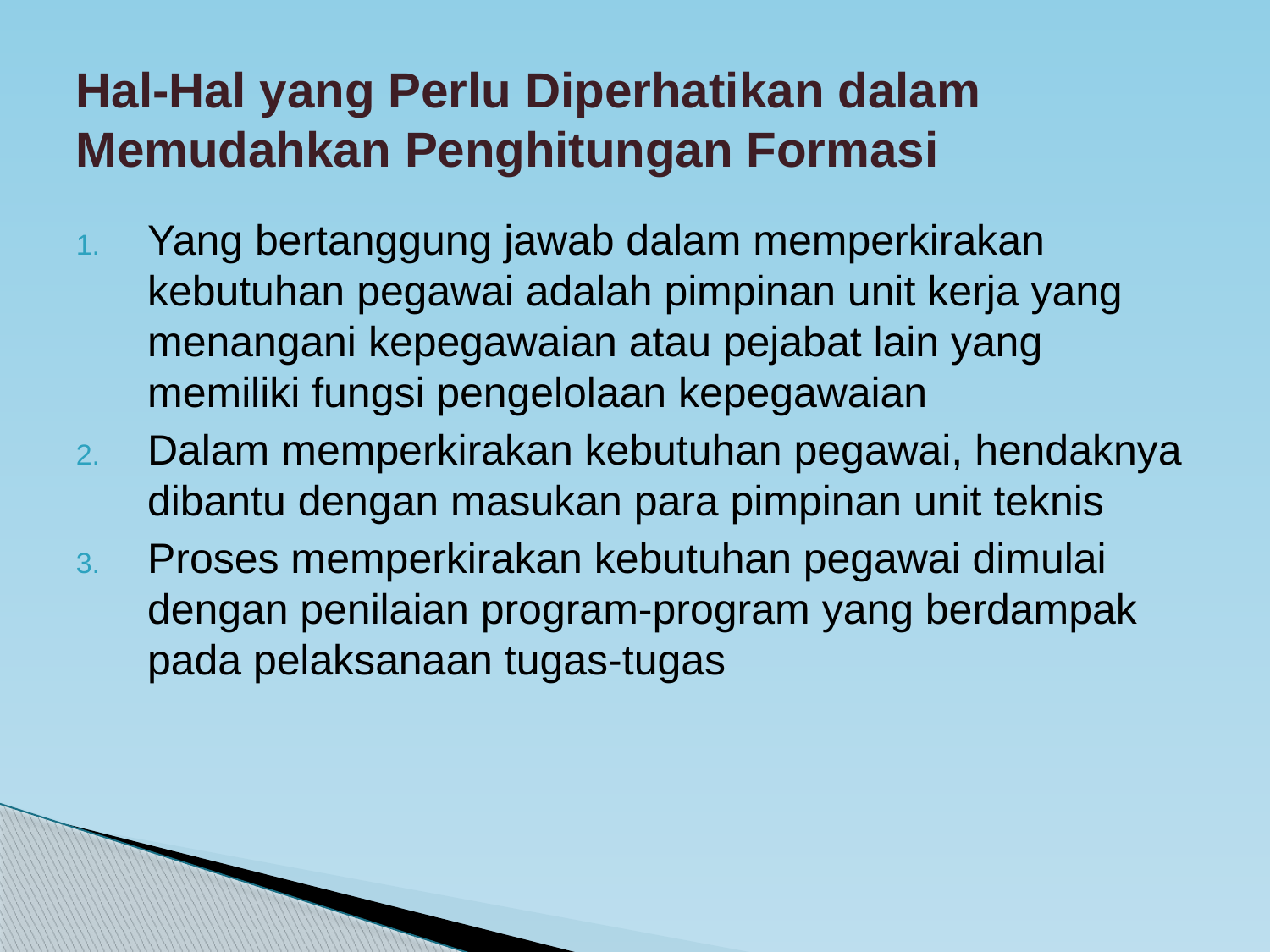

# Hal-Hal yang Perlu Diperhatikan dalam Memudahkan Penghitungan Formasi
Yang bertanggung jawab dalam memperkirakan kebutuhan pegawai adalah pimpinan unit kerja yang menangani kepegawaian atau pejabat lain yang memiliki fungsi pengelolaan kepegawaian
Dalam memperkirakan kebutuhan pegawai, hendaknya dibantu dengan masukan para pimpinan unit teknis
Proses memperkirakan kebutuhan pegawai dimulai dengan penilaian program-program yang berdampak pada pelaksanaan tugas-tugas